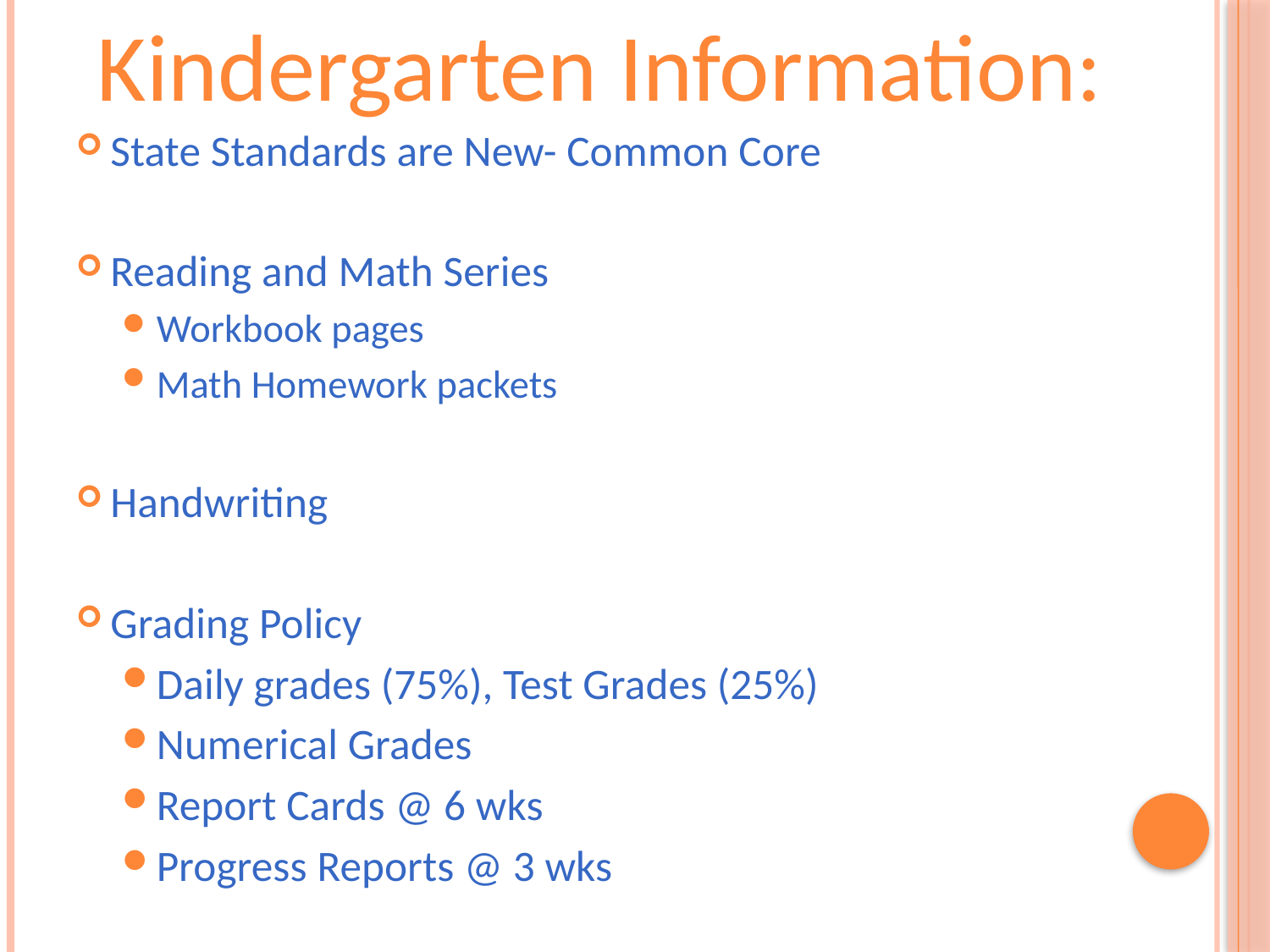

Kindergarten Information:
#
State Standards are New- Common Core

Reading and Math Series
Workbook pages
Math Homework packets

Handwriting

Grading Policy
Daily grades (75%), Test Grades (25%)
Numerical Grades
Report Cards @ 6 wks
Progress Reports @ 3 wks